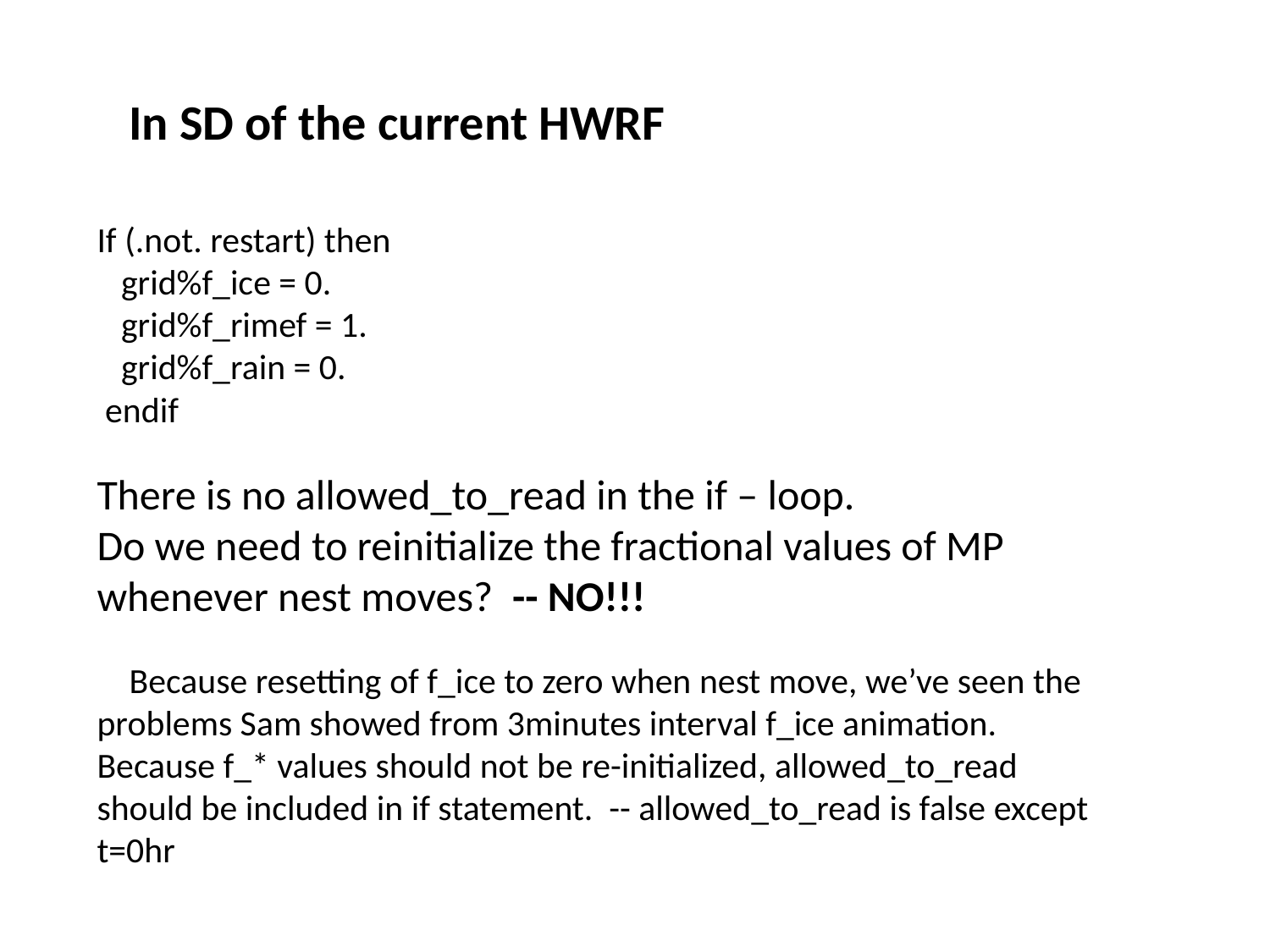

In SD of the current HWRF
If (.not. restart) then
   grid%f_ice = 0.
   grid%f_rimef = 1.
   grid%f_rain = 0.
 endif

There is no allowed_to_read in the if – loop.
Do we need to reinitialize the fractional values of MP whenever nest moves?  -- NO!!!

    Because resetting of f_ice to zero when nest move, we’ve seen the problems Sam showed from 3minutes interval f_ice animation. Because f_* values should not be re-initialized, allowed_to_read should be included in if statement.  -- allowed_to_read is false except t=0hr